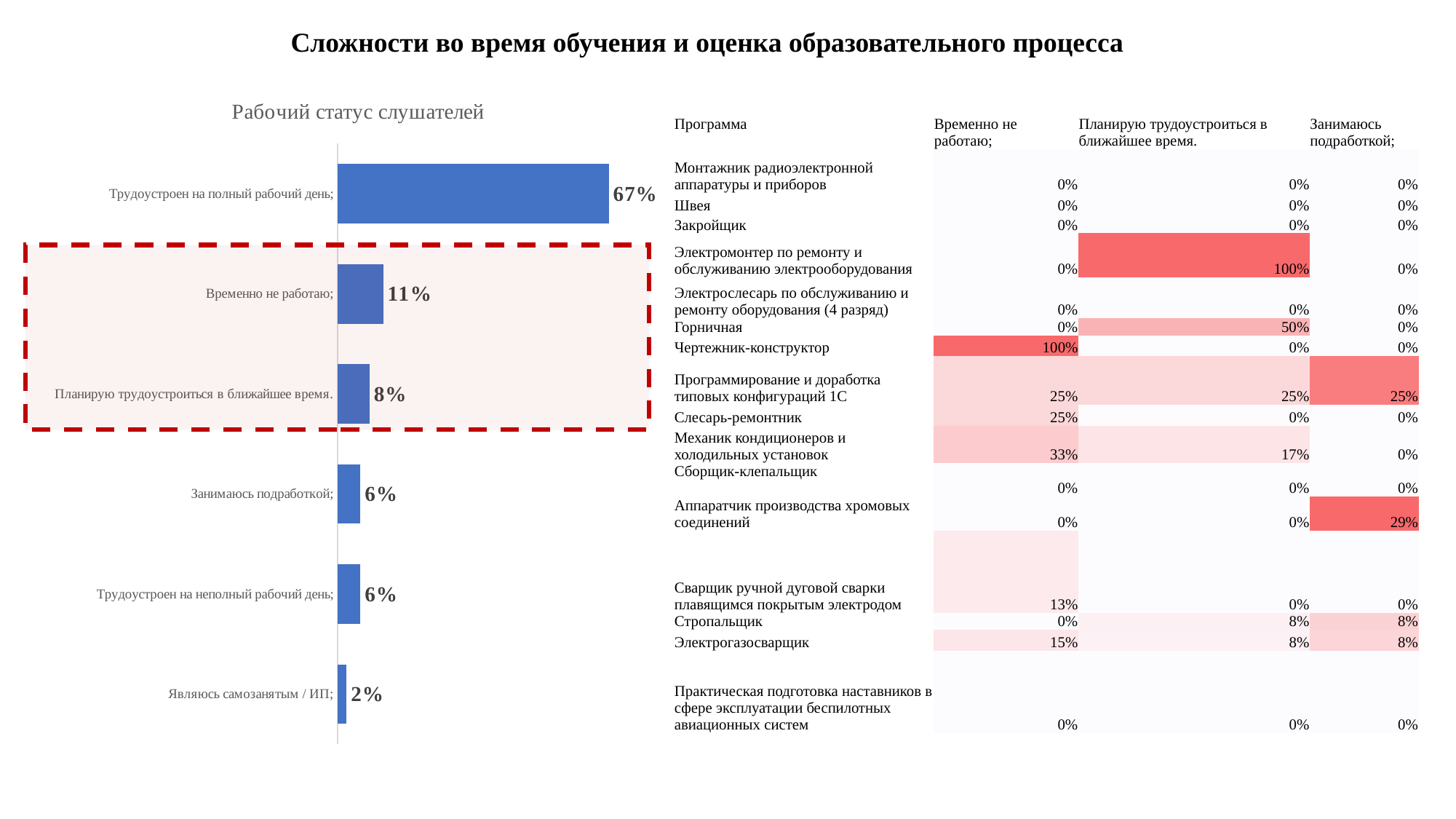

Сложности во время обучения и оценка образовательного процесса

### Chart: Рабочий статус слушателей

| Category |  |
|---|---|
| Являюсь самозанятым / ИП; | 0.022727272727272728 |
| Трудоустроен на неполный рабочий день; | 0.056818181818181816 |
| Занимаюсь подработкой; | 0.056818181818181816 |
| Планирую трудоустроиться в ближайшее время. | 0.07954545454545454 |
| Временно не работаю; | 0.11363636363636363 |
| Трудоустроен на полный рабочий день; | 0.6704545454545454 |
| Программа | Временно не работаю; | Планирую трудоустроиться в ближайшее время. | Занимаюсь подработкой; |
| --- | --- | --- | --- |
| Монтажник радиоэлектронной аппаратуры и приборов | 0% | 0% | 0% |
| Швея | 0% | 0% | 0% |
| Закройщик | 0% | 0% | 0% |
| Электромонтер по ремонту и обслуживанию электрооборудования | 0% | 100% | 0% |
| Электрослесарь по обслуживанию и ремонту оборудования (4 разряд) | 0% | 0% | 0% |
| Горничная | 0% | 50% | 0% |
| Чертежник-конструктор | 100% | 0% | 0% |
| Программирование и доработка типовых конфигураций 1С | 25% | 25% | 25% |
| Слесарь-ремонтник | 25% | 0% | 0% |
| Механик кондиционеров и холодильных установок | 33% | 17% | 0% |
| Сборщик-клепальщик | 0% | 0% | 0% |
| Аппаратчик производства хромовых соединений | 0% | 0% | 29% |
| Сварщик ручной дуговой сварки плавящимся покрытым электродом | 13% | 0% | 0% |
| Стропальщик | 0% | 8% | 8% |
| Электрогазосварщик | 15% | 8% | 8% |
| Практическая подготовка наставников в сфере эксплуатации беспилотных авиационных систем​​​​​​​ | 0% | 0% | 0% |